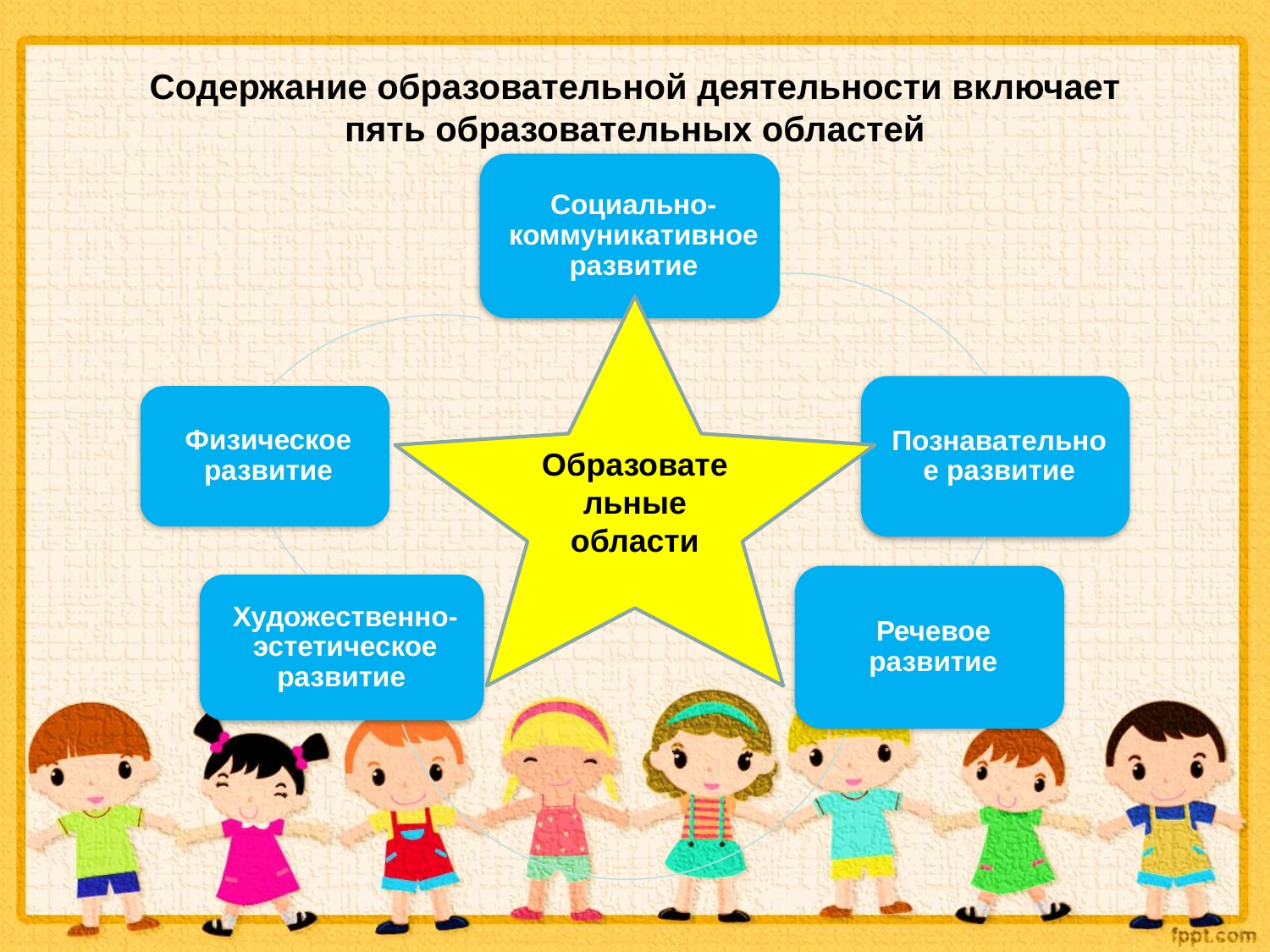

# Содержание образовательной деятельности включает пять образовательных областей
Социально-коммуникативное развитие
Познавательное развитие
Речевое развитие
Художественно-эстетическое развитие
Физическое развитие
Образовательные области